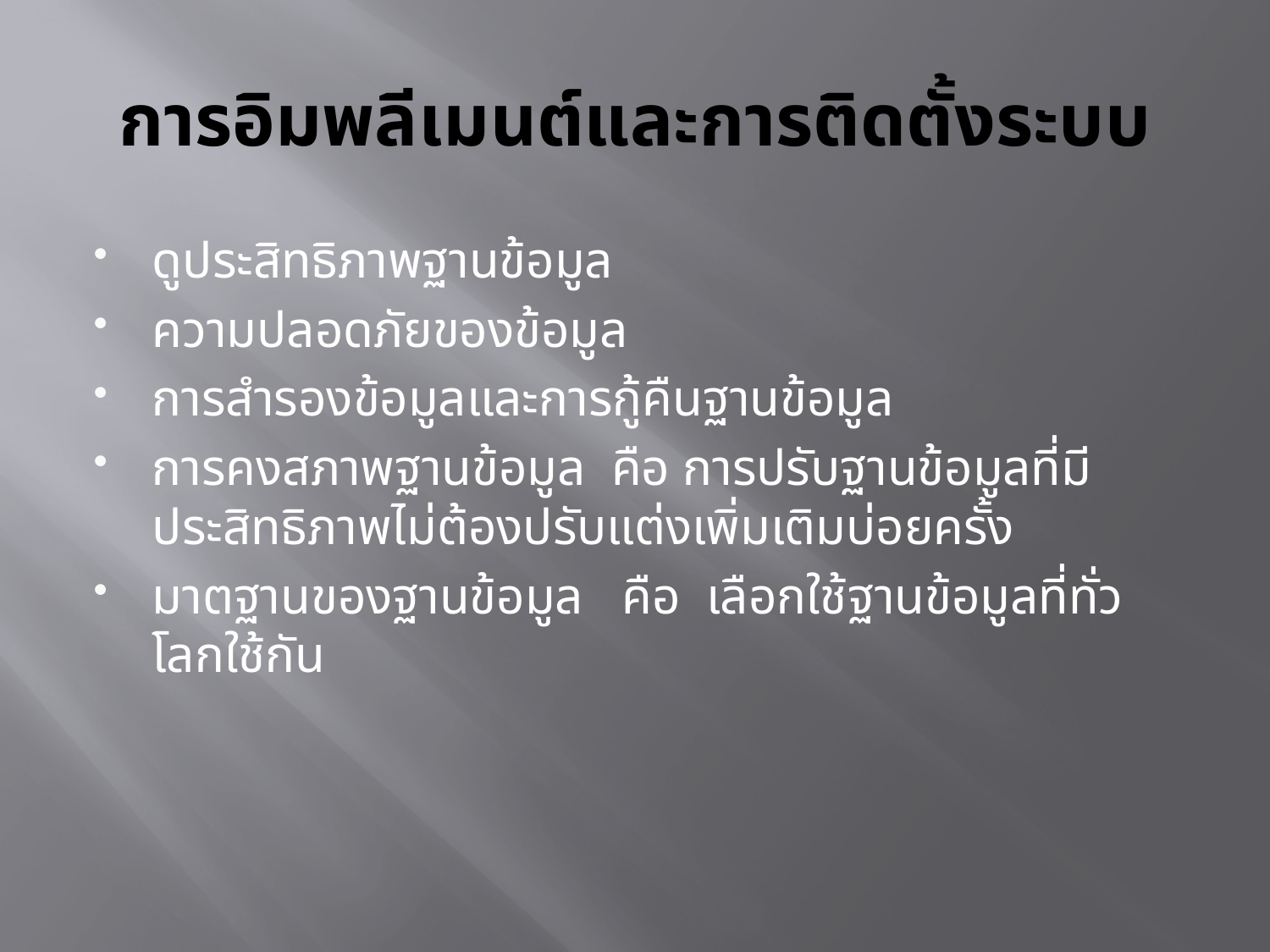

# การอิมพลีเมนต์และการติดตั้งระบบ
ดูประสิทธิภาพฐานข้อมูล
ความปลอดภัยของข้อมูล
การสำรองข้อมูลและการกู้คืนฐานข้อมูล
การคงสภาพฐานข้อมูล  คือ การปรับฐานข้อมูลที่มีประสิทธิภาพไม่ต้องปรับแต่งเพิ่มเติมบ่อยครั้ง
มาตฐานของฐานข้อมูล   คือ  เลือกใช้ฐานข้อมูลที่ทั่วโลกใช้กัน